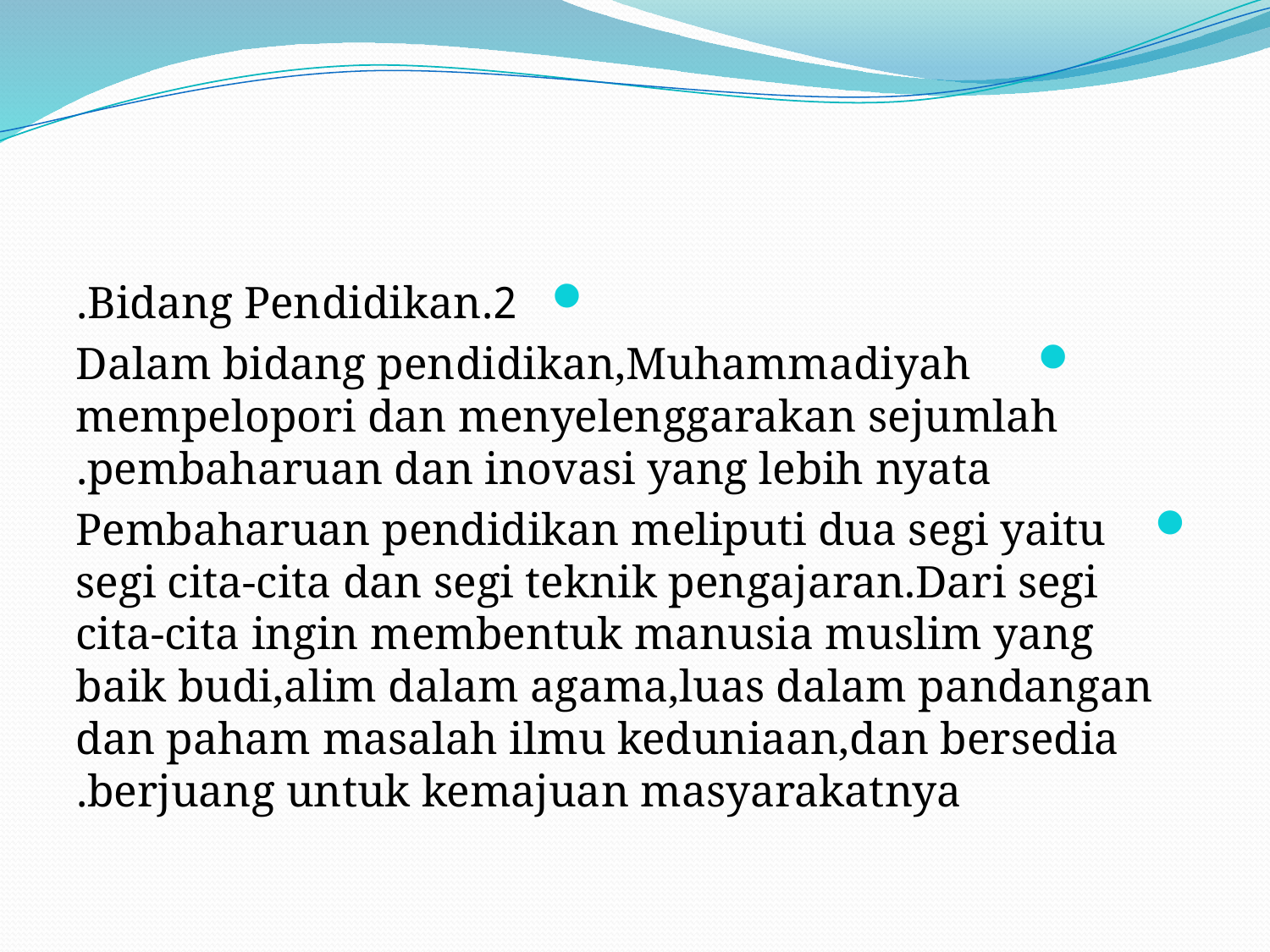

#
2.Bidang Pendidikan.
     Dalam bidang pendidikan,Muhammadiyah mempelopori dan menyelenggarakan sejumlah pembaharuan dan inovasi yang lebih nyata.
    Pembaharuan pendidikan meliputi dua segi yaitu segi cita-cita dan segi teknik pengajaran.Dari segi cita-cita ingin membentuk manusia muslim yang baik budi,alim dalam agama,luas dalam pandangan dan paham masalah ilmu keduniaan,dan bersedia berjuang untuk kemajuan masyarakatnya.